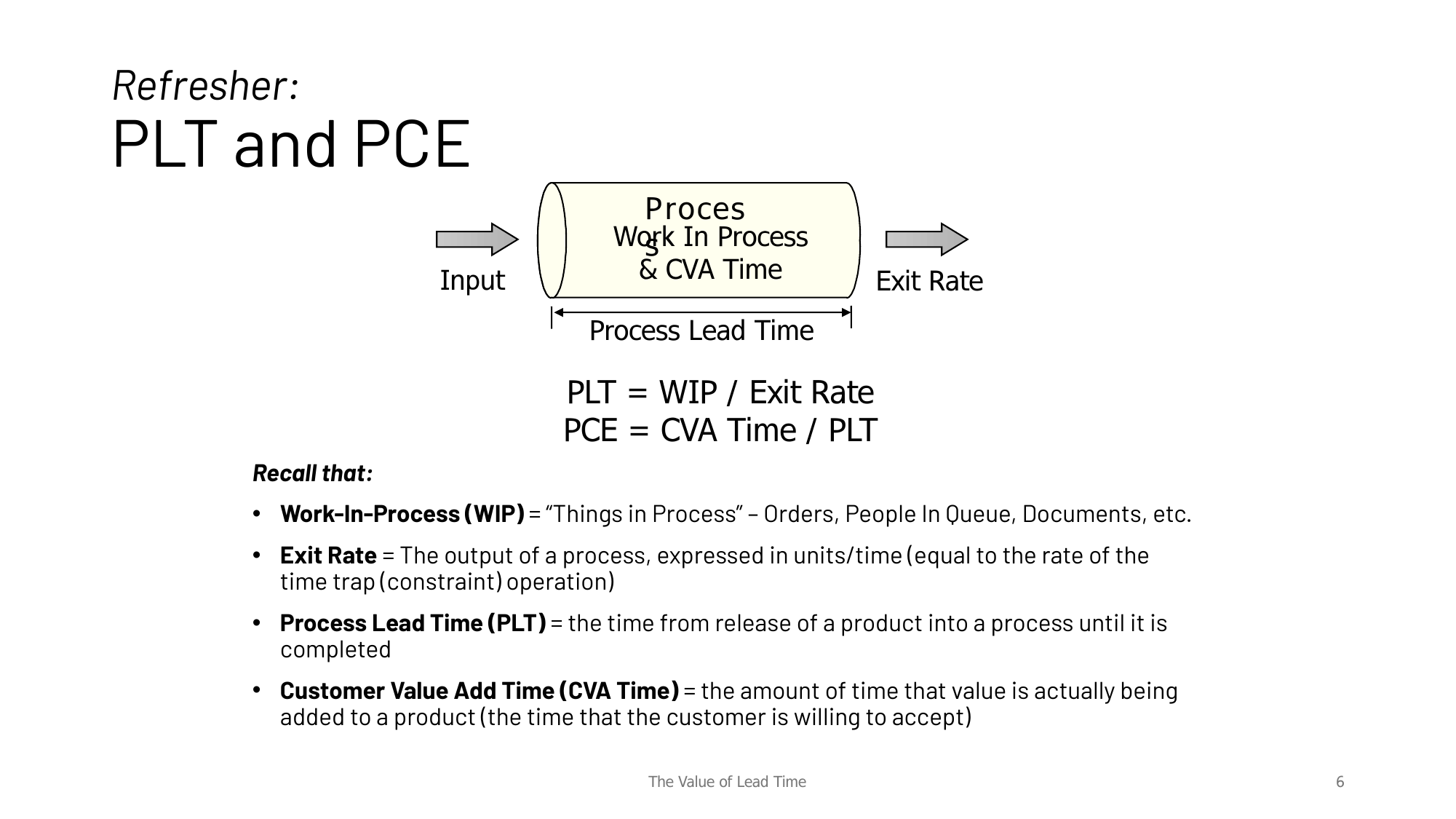

# Refresher: PLT and PCE

Process
Work In Process
& CVA Time

Input
Exit Rate

Process Lead Time

PLT = WIP / Exit Rate
PCE = CVA Time / PLT
Recall that:
Work-In-Process (WIP) = “Things in Process” – Orders, People In Queue, Documents, etc.
Exit Rate = The output of a process, expressed in units/time (equal to the rate of the time trap (constraint) operation)
Process Lead Time (PLT) = the time from release of a product into a process until it is completed
Customer Value Add Time (CVA Time) = the amount of time that value is actually being added to a product (the time that the customer is willing to accept)
6
The Value of Lead Time